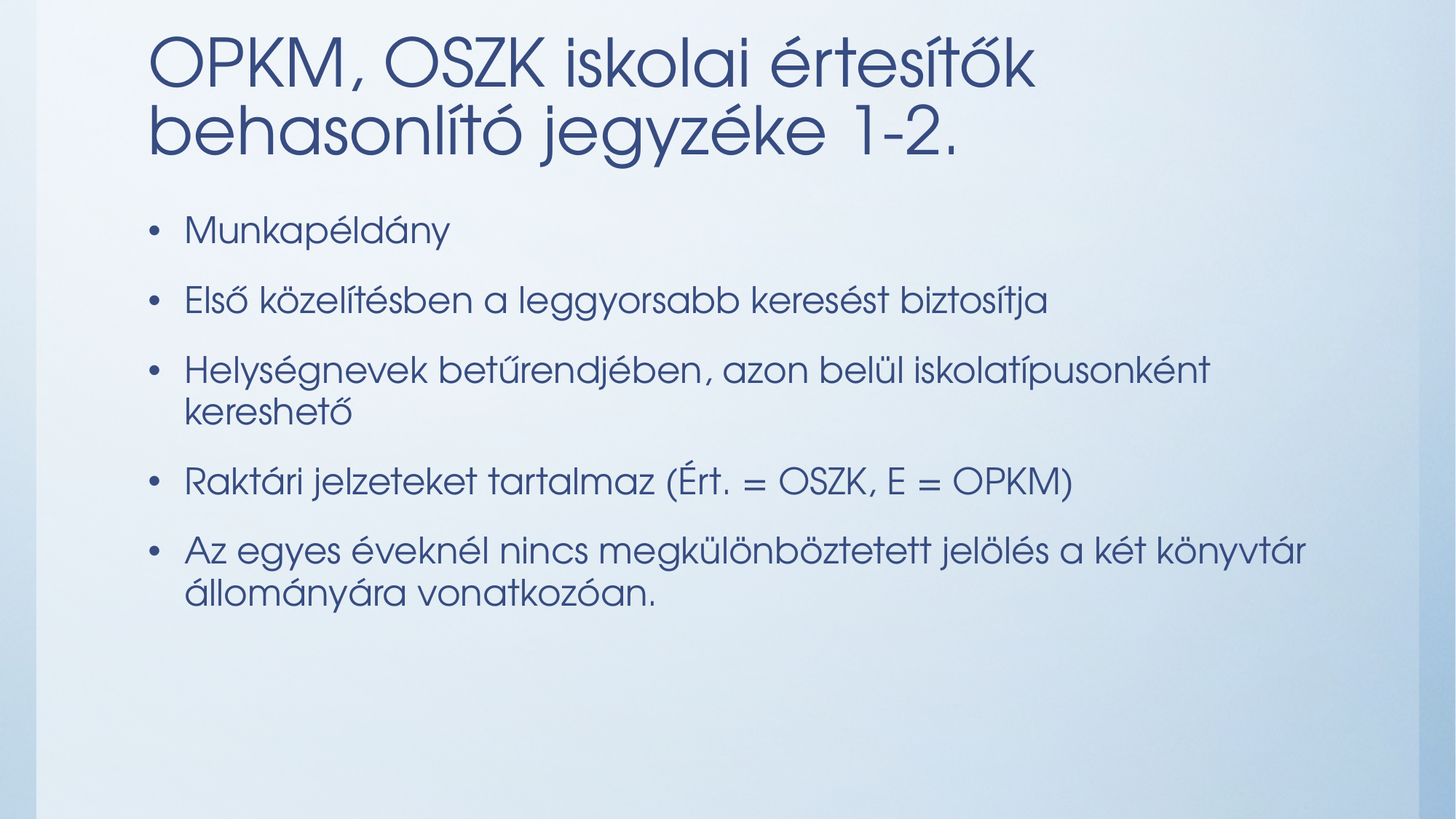

# OPKM, OSZK iskolai értesítők behasonlító jegyzéke 1-2.
Munkapéldány
Első közelítésben a leggyorsabb keresést biztosítja
Helységnevek betűrendjében, azon belül iskolatípusonként kereshető
Raktári jelzeteket tartalmaz (Ért. = OSZK, E = OPKM)
Az egyes éveknél nincs megkülönböztetett jelölés a két könyvtár állományára vonatkozóan.